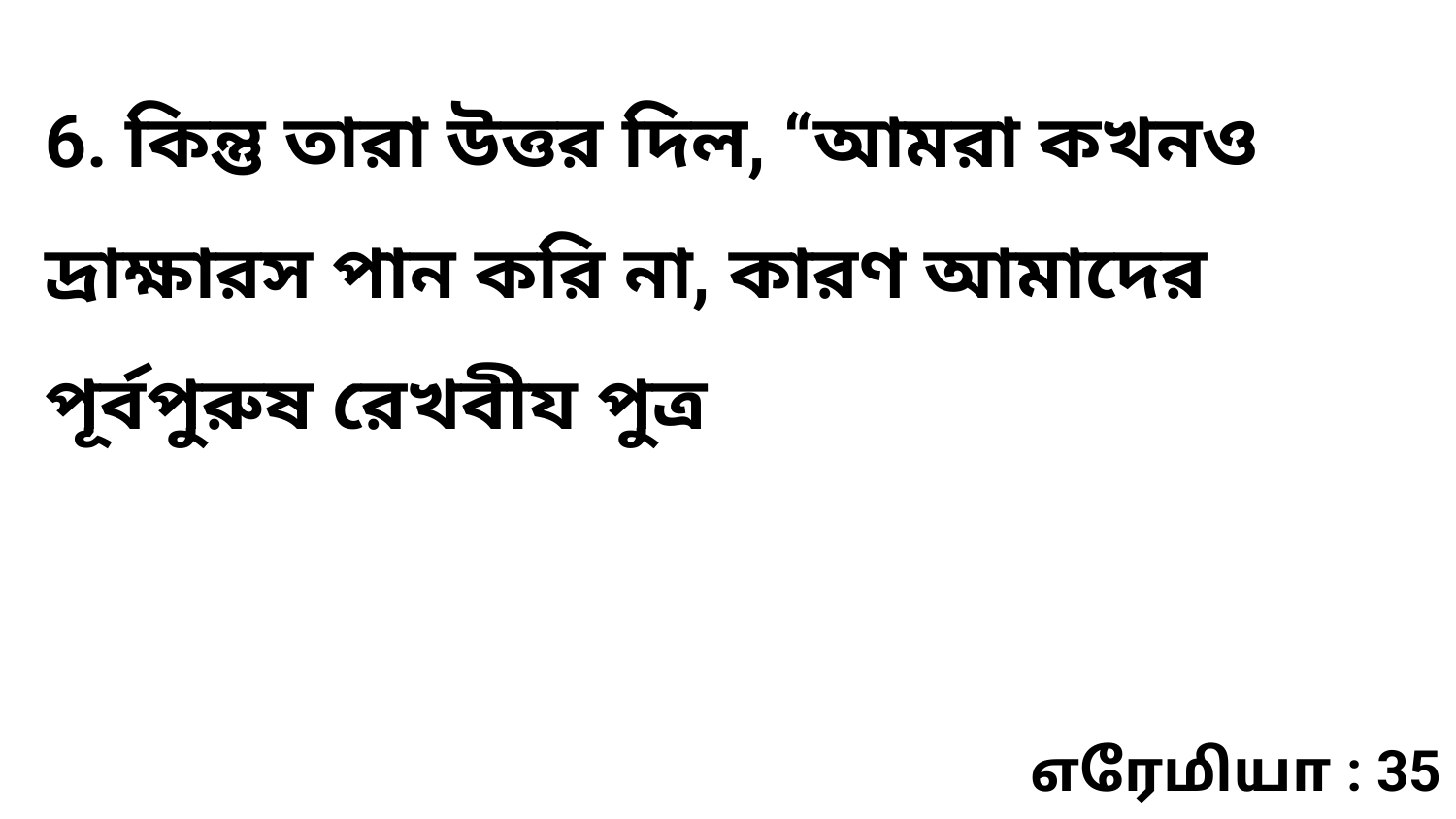

6. কিন্তু তারা উত্তর দিল, “আমরা কখনও দ্রাক্ষারস পান করি না, কারণ আমাদের পূর্বপুরুষ রেখবীয পুত্র
எரேமியா : 35